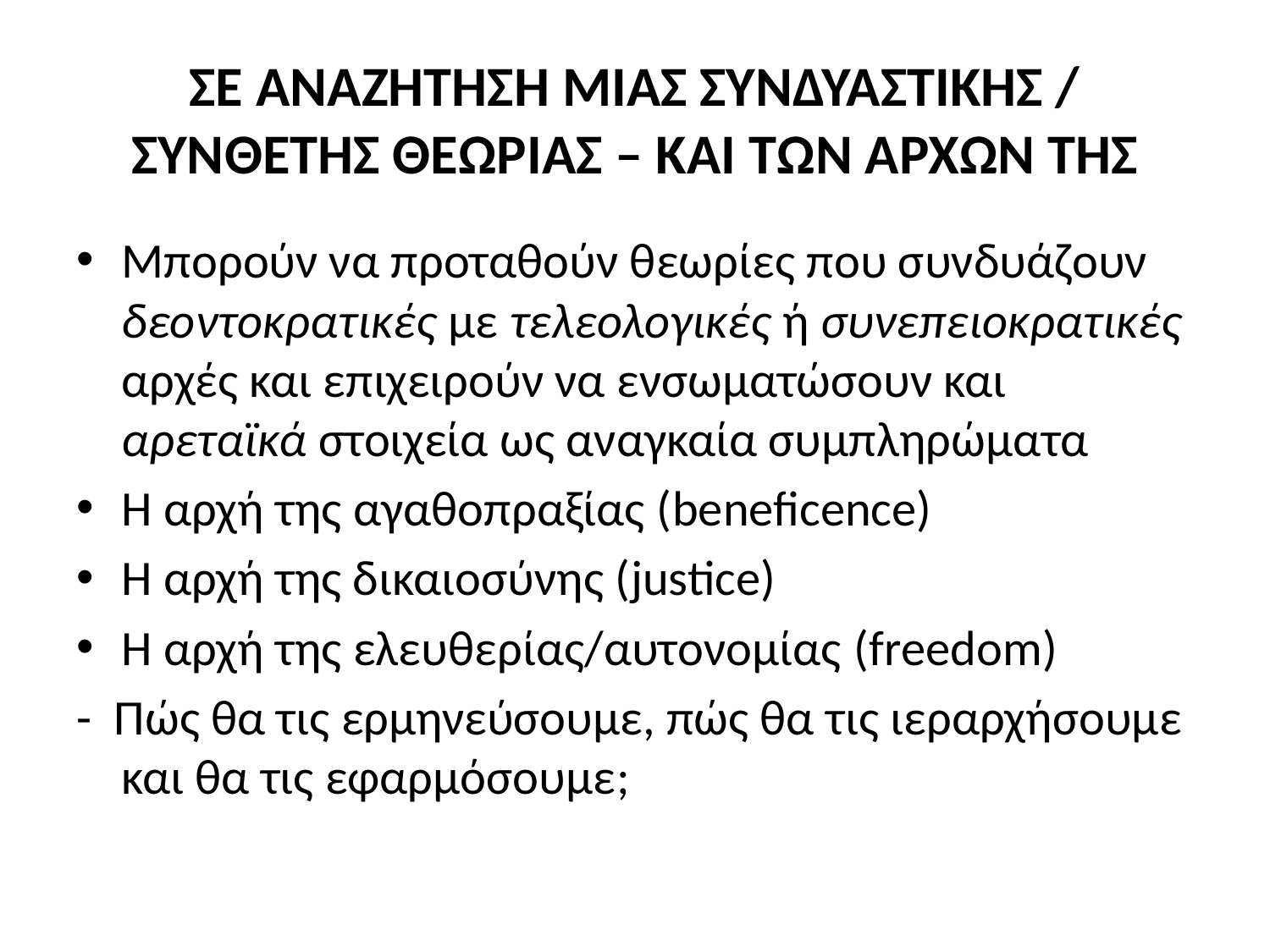

# ΣΕ ΑΝΑΖΗΤΗΣΗ ΜΙΑΣ ΣΥΝΔΥΑΣΤΙΚΗΣ / ΣΥΝΘΕΤΗΣ ΘΕΩΡΙΑΣ – ΚΑΙ ΤΩΝ ΑΡΧΩΝ ΤΗΣ
Μπορούν να προταθούν θεωρίες που συνδυάζουν δεοντοκρατικές με τελεολογικές ή συνεπειοκρατικές αρχές και επιχειρούν να ενσωματώσουν και αρεταϊκά στοιχεία ως αναγκαία συμπληρώματα
Η αρχή της αγαθοπραξίας (beneficence)
H αρχή της δικαιοσύνης (justice)
Η αρχή της ελευθερίας/αυτονομίας (freedom)
-  Πώς θα τις ερμηνεύσουμε, πώς θα τις ιεραρχήσουμε και θα τις εφαρμόσουμε;